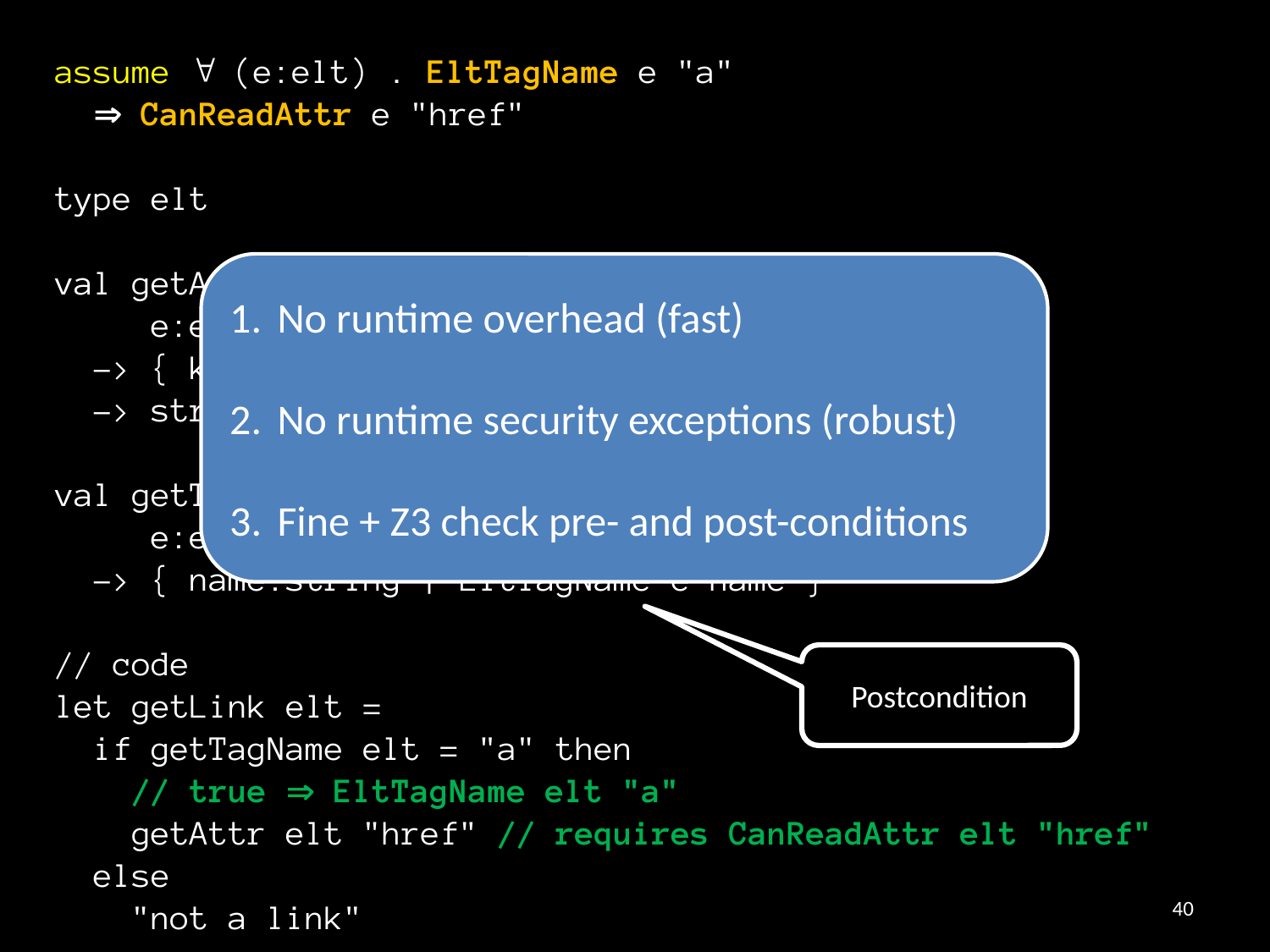

assume ∀ (e:elt) . EltTagName e "a"
  ⇒ CanReadAttr e "href"

type elt

val getAttr :
     e:elt
  -> { key:string | CanReadAttr e key }
  -> string

val getTagName :
     e:elt
  -> { name:string | EltTagName e name }

// code
let getLink elt =
  if getTagName elt = "a" then
    // true ⇒ EltTagName elt "a"
    getAttr elt "href" // requires CanReadAttr elt "href"
  else
    "not a link"

No runtime overhead (fast)

No runtime security exceptions (robust)

Fine + Z3 check pre- and post-conditions
Postcondition
40